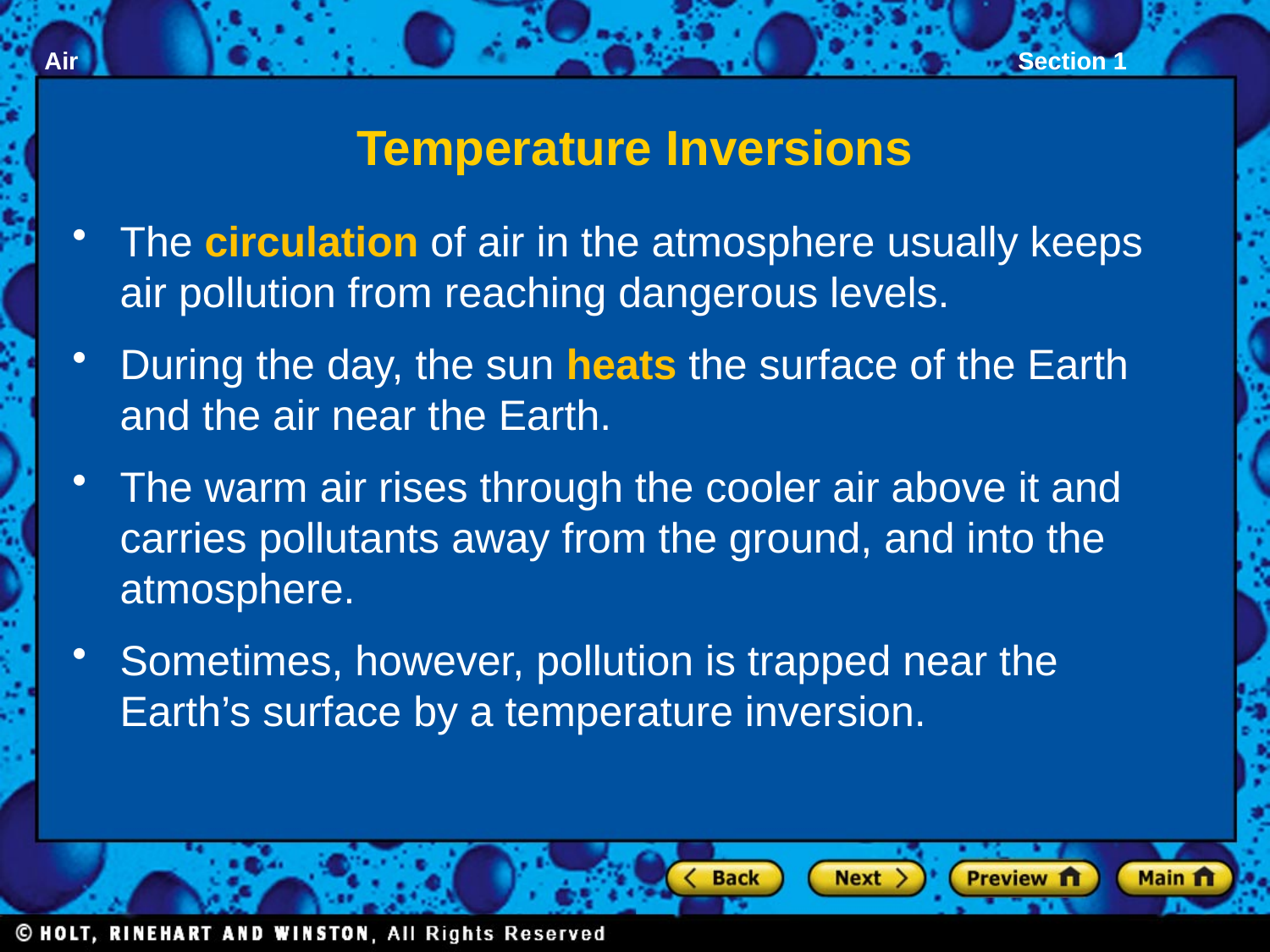

# Temperature Inversions
The circulation of air in the atmosphere usually keeps air pollution from reaching dangerous levels.
During the day, the sun heats the surface of the Earth and the air near the Earth.
The warm air rises through the cooler air above it and carries pollutants away from the ground, and into the atmosphere.
Sometimes, however, pollution is trapped near the Earth’s surface by a temperature inversion.